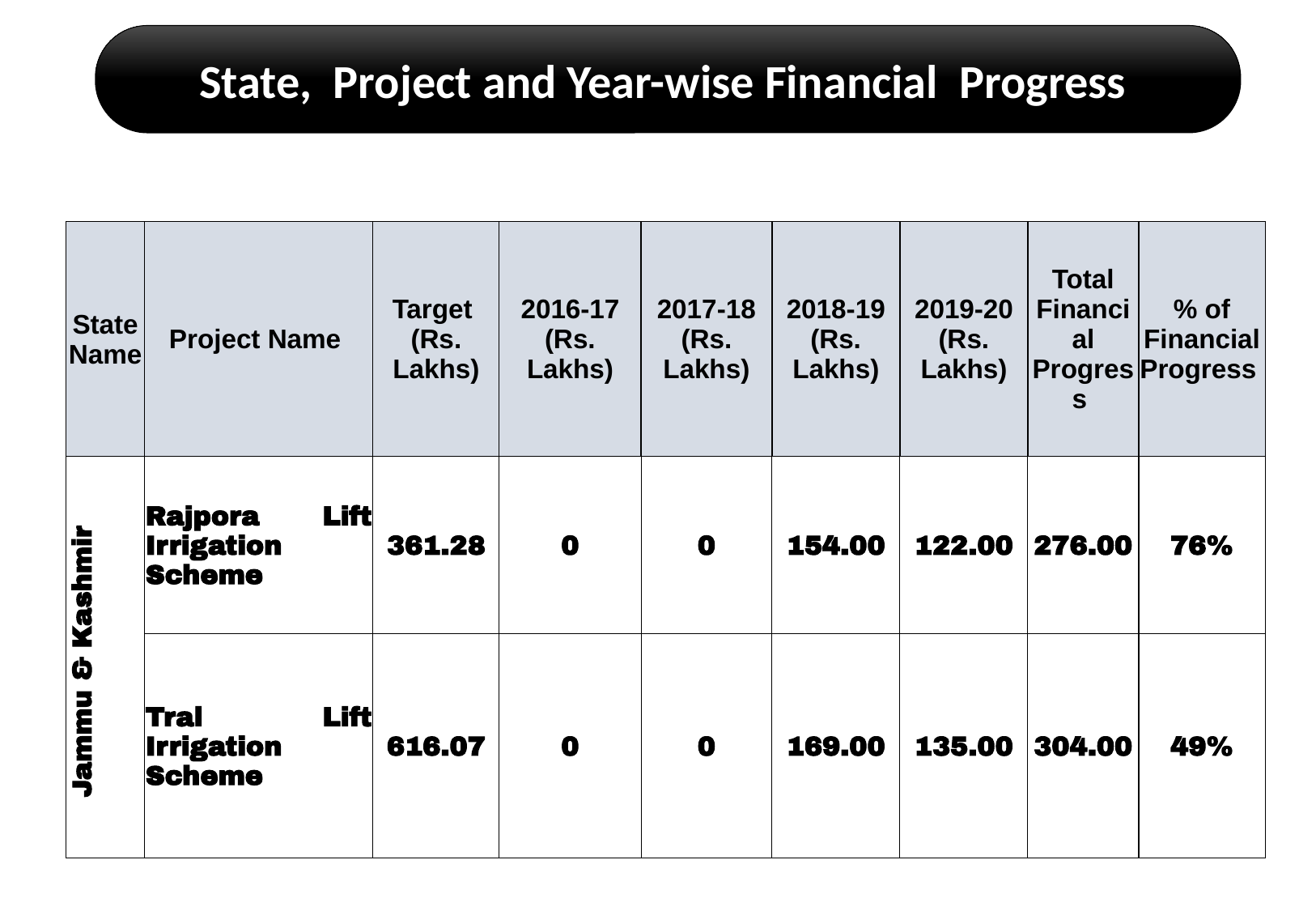

State,  Project and Year-wise Financial  Progress

| State Name | Project Name | Target (Rs. Lakhs) | 2016-17 (Rs. Lakhs) | 2017-18 (Rs. Lakhs) | 2018-19 (Rs. Lakhs) | 2019-20 (Rs. Lakhs) | Total Financial Progress | % of Financial Progress |
| --- | --- | --- | --- | --- | --- | --- | --- | --- |
| Jammu & Kashmir | Rajpora Lift Irrigation Scheme | 361.28 | 0 | 0 | 154.00 | 122.00 | 276.00 | 76% |
|  | Tral Lift Irrigation Scheme | 616.07 | 0 | 0 | 169.00 | 135.00 | 304.00 | 49% |